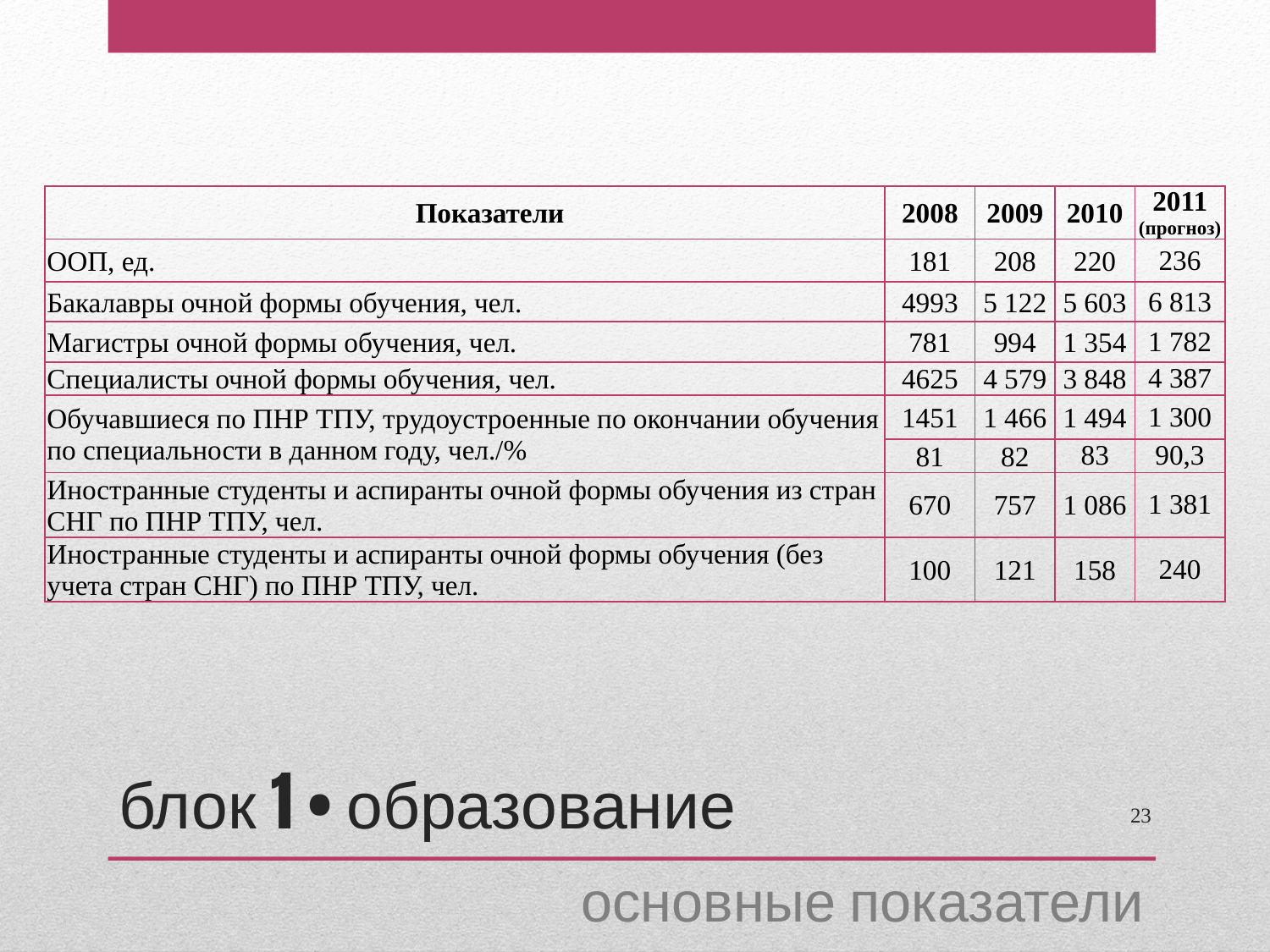

| Показатели | 2008 | 2009 | 2010 | 2011 (прогноз) |
| --- | --- | --- | --- | --- |
| ООП, ед. | 181 | 208 | 220 | 236 |
| Бакалавры очной формы обучения, чел. | 4993 | 5 122 | 5 603 | 6 813 |
| Магистры очной формы обучения, чел. | 781 | 994 | 1 354 | 1 782 |
| Специалисты очной формы обучения, чел. | 4625 | 4 579 | 3 848 | 4 387 |
| Обучавшиеся по ПНР ТПУ, трудоустроенные по окончании обучения по специальности в данном году, чел./% | 1451 | 1 466 | 1 494 | 1 300 |
|  | 81 | 82 | 83 | 90,3 |
| Иностранные студенты и аспиранты очной формы обучения из стран СНГ по ПНР ТПУ, чел. | 670 | 757 | 1 086 | 1 381 |
| Иностранные студенты и аспиранты очной формы обучения (без учета стран СНГ) по ПНР ТПУ, чел. | 100 | 121 | 158 | 240 |
блок 1 • образование
23
основные показатели